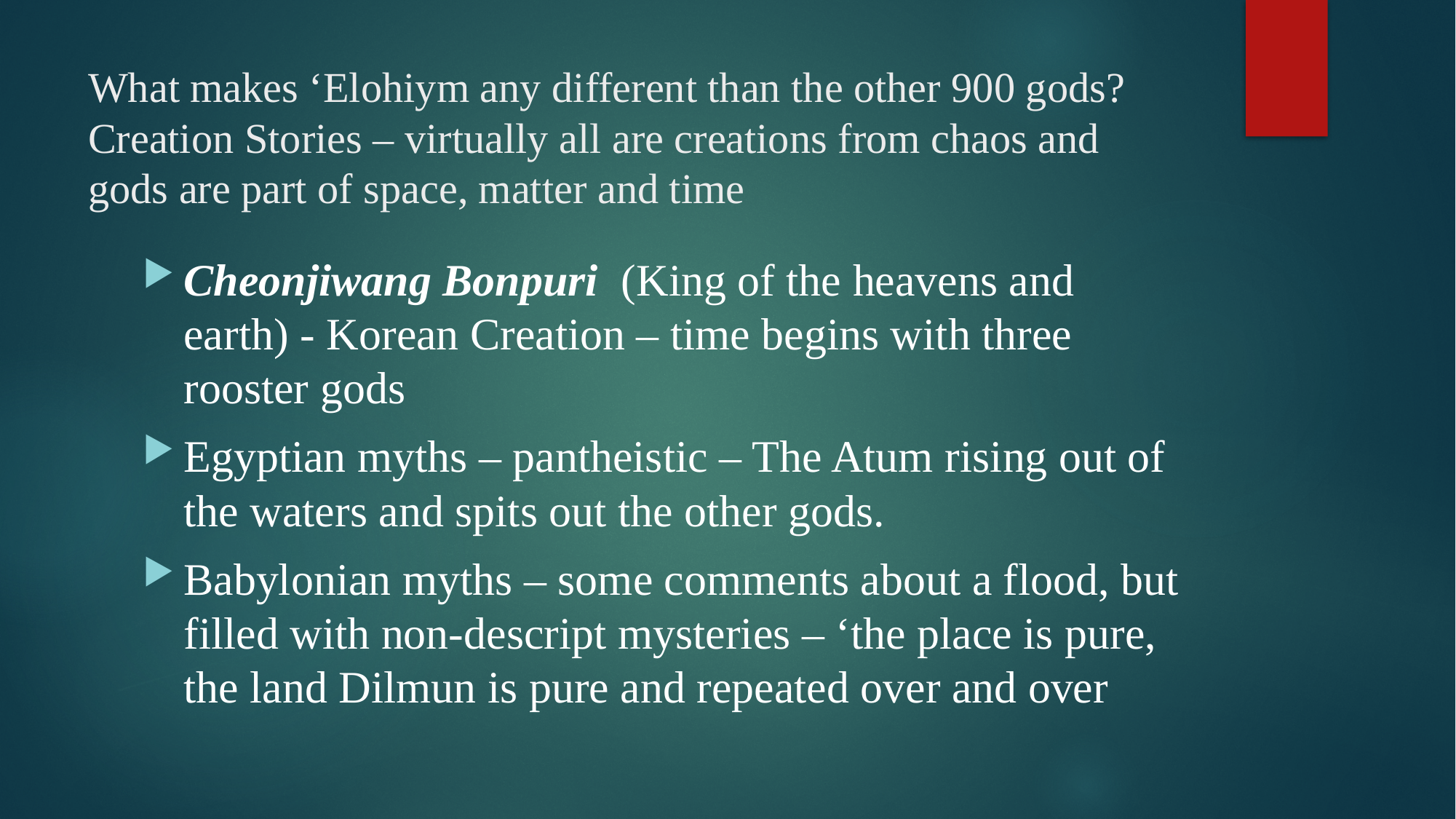

# What makes ‘Elohiym any different than the other 900 gods? Creation Stories – virtually all are creations from chaos and gods are part of space, matter and time
Cheonjiwang Bonpuri  (King of the heavens and earth) - Korean Creation – time begins with three rooster gods
Egyptian myths – pantheistic – The Atum rising out of the waters and spits out the other gods.
Babylonian myths – some comments about a flood, but filled with non-descript mysteries – ‘the place is pure, the land Dilmun is pure and repeated over and over